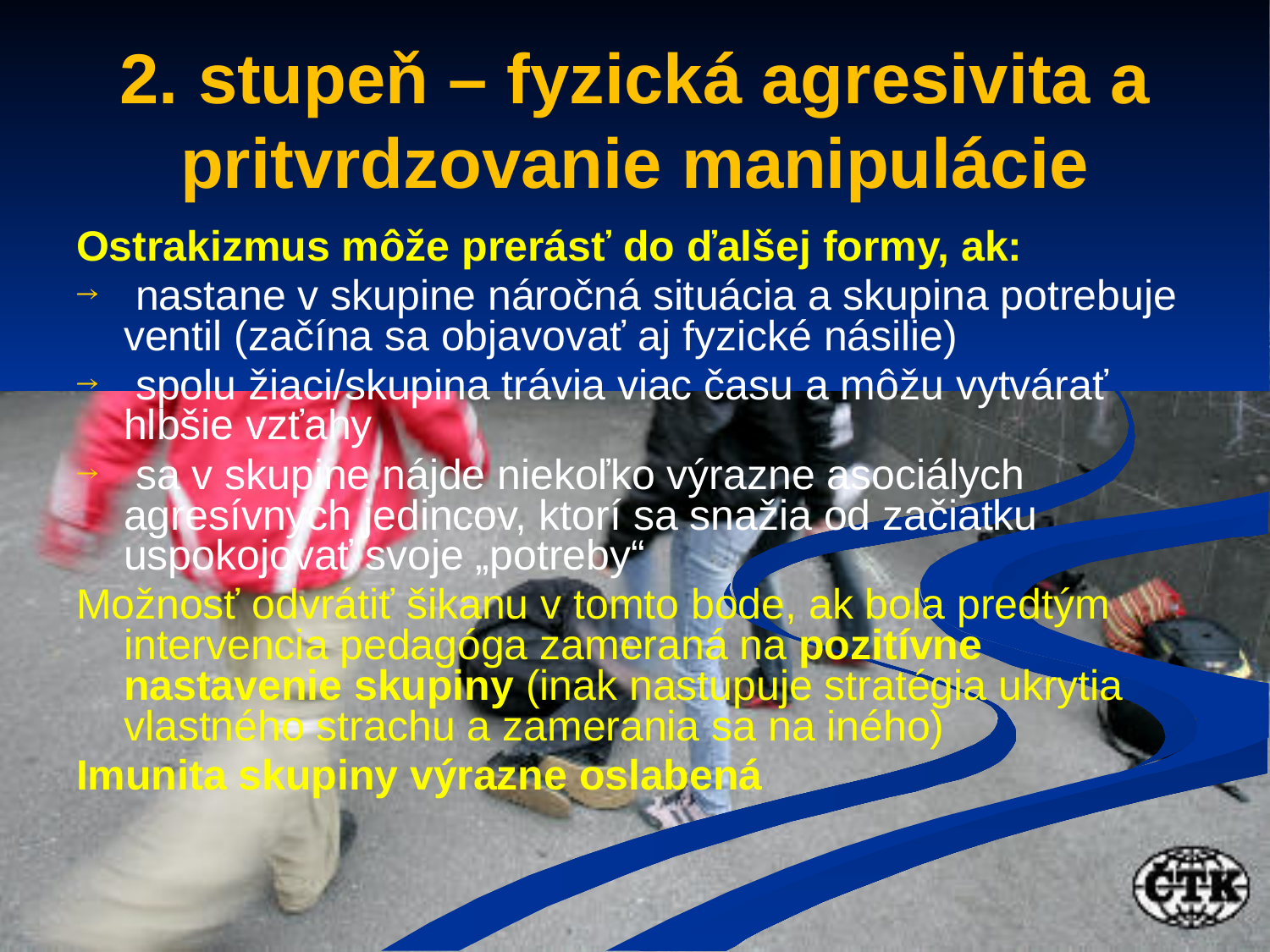

# 2. stupeň – fyzická agresivita a pritvrdzovanie manipulácie
Ostrakizmus môže prerásť do ďalšej formy, ak:
 nastane v skupine náročná situácia a skupina potrebuje ventil (začína sa objavovať aj fyzické násilie)
 spolu žiaci/skupina trávia viac času a môžu vytvárať hlbšie vzťahy
 sa v skupine nájde niekoľko výrazne asociálych agresívnych jedincov, ktorí sa snažia od začiatku uspokojovať svoje „potreby“
Možnosť odvrátiť šikanu v tomto bode, ak bola predtým intervencia pedagóga zameraná na pozitívne nastavenie skupiny (inak nastupuje stratégia ukrytia vlastného strachu a zamerania sa na iného)
Imunita skupiny výrazne oslabená